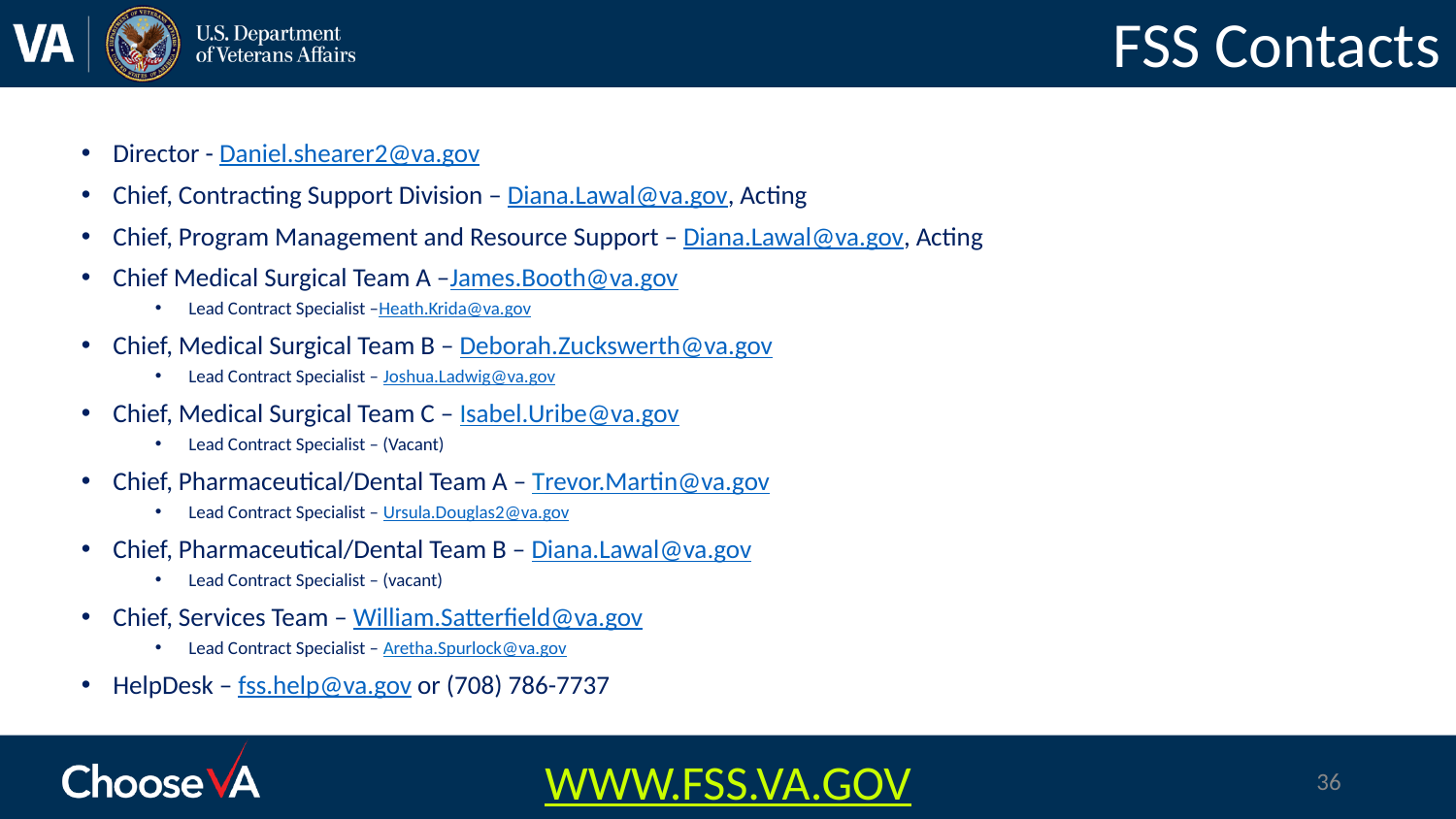

# FSS Contacts
Director - Daniel.shearer2@va.gov
Chief, Contracting Support Division – Diana.Lawal@va.gov, Acting
Chief, Program Management and Resource Support – Diana.Lawal@va.gov, Acting
Chief Medical Surgical Team A –James.Booth@va.gov
Lead Contract Specialist –Heath.Krida@va.gov
Chief, Medical Surgical Team B – Deborah.Zuckswerth@va.gov
Lead Contract Specialist – Joshua.Ladwig@va.gov
Chief, Medical Surgical Team C – Isabel.Uribe@va.gov
Lead Contract Specialist – (Vacant)
Chief, Pharmaceutical/Dental Team A – Trevor.Martin@va.gov
Lead Contract Specialist – Ursula.Douglas2@va.gov
Chief, Pharmaceutical/Dental Team B – Diana.Lawal@va.gov
Lead Contract Specialist – (vacant)
Chief, Services Team – William.Satterfield@va.gov
Lead Contract Specialist – Aretha.Spurlock@va.gov
HelpDesk – fss.help@va.gov or (708) 786-7737
WWW.FSS.VA.GOV
36